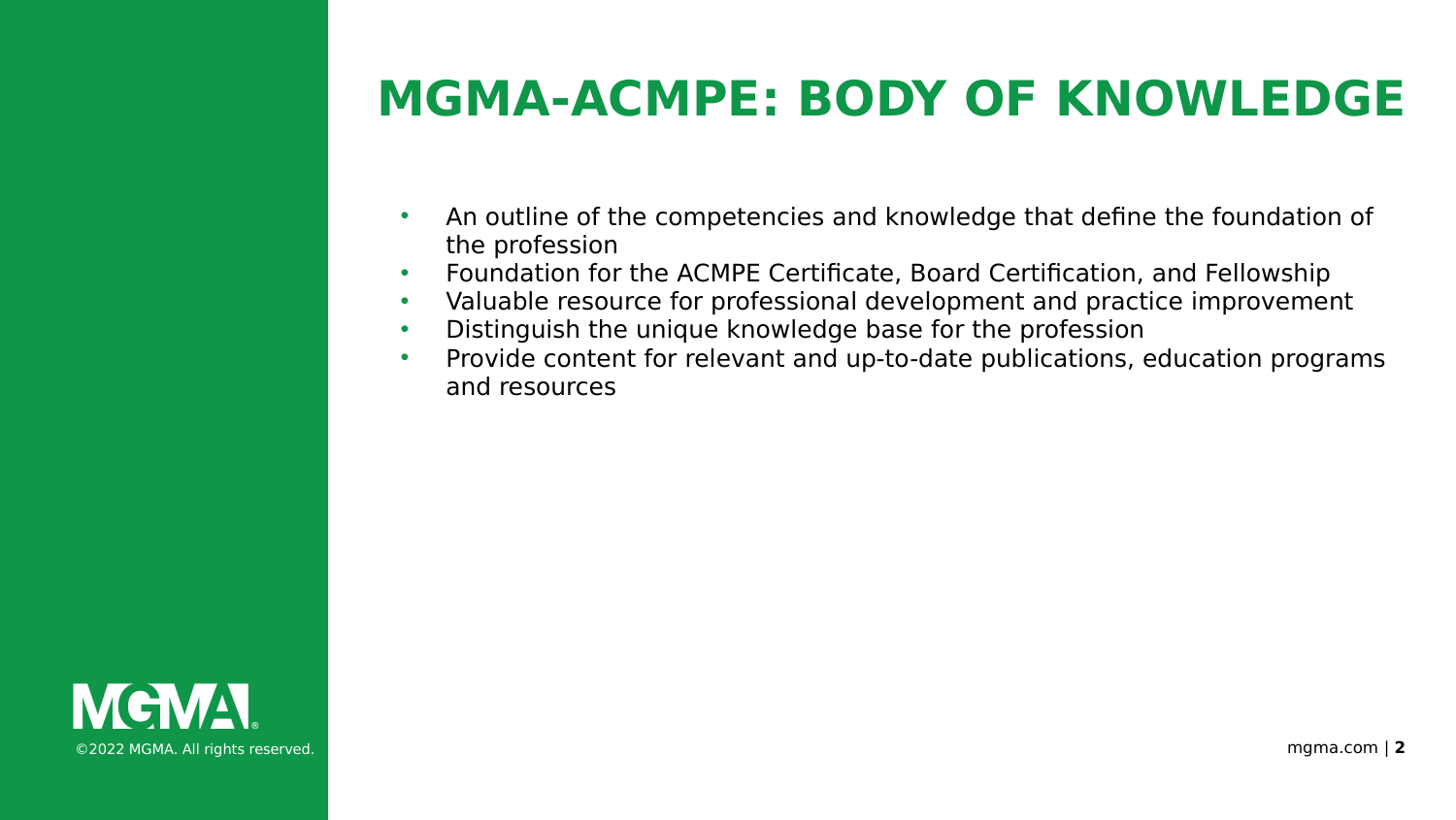

MGMA-ACMPE: BODY OF KNOWLEDGE
An outline of the competencies and knowledge that define the foundation of the profession
Foundation for the ACMPE Certificate, Board Certification, and Fellowship
Valuable resource for professional development and practice improvement
Distinguish the unique knowledge base for the profession
Provide content for relevant and up-to-date publications, education programs and resources